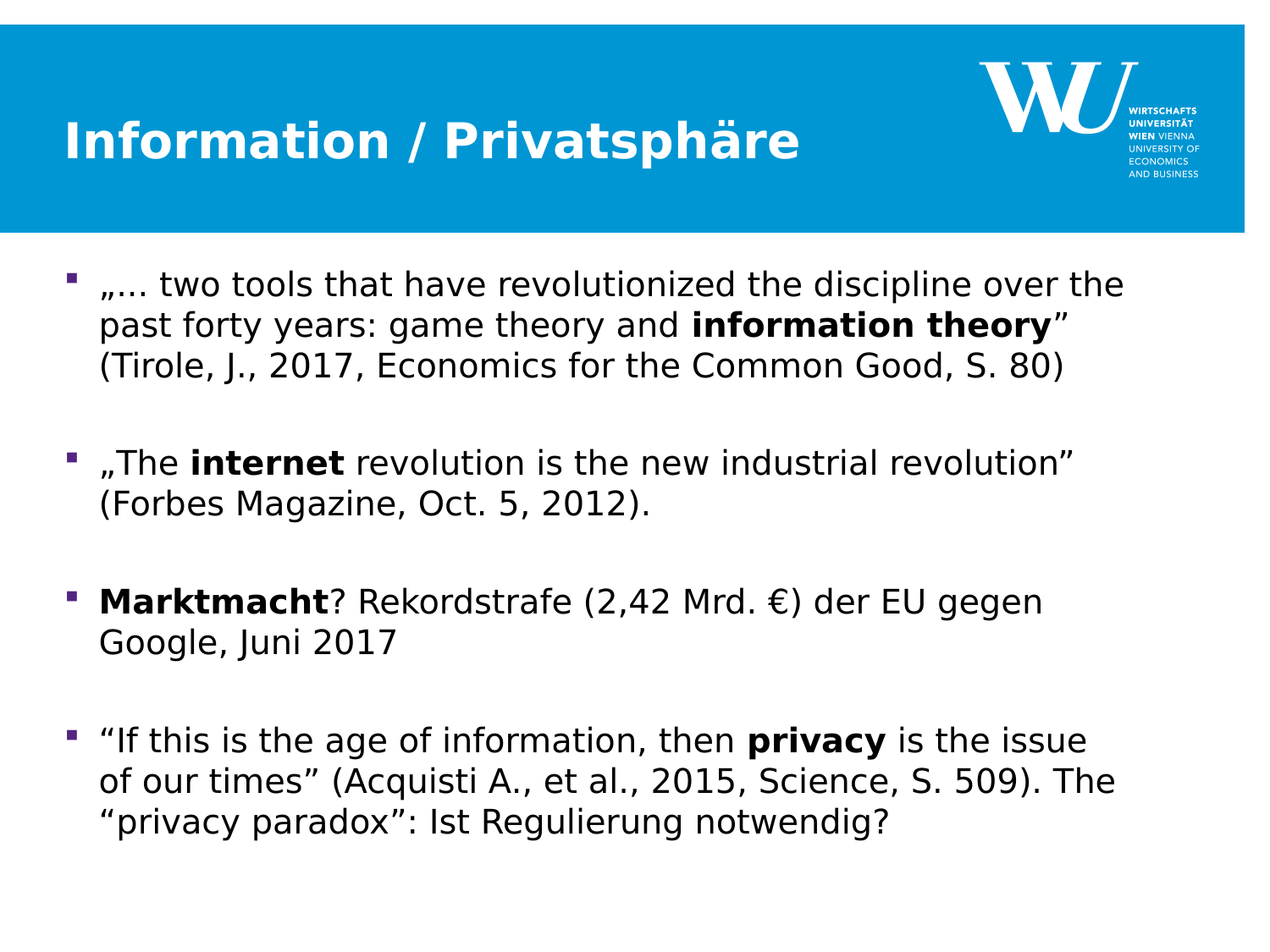

# Information / Privatsphäre
„... two tools that have revolutionized the discipline over the past forty years: game theory and information theory” (Tirole, J., 2017, Economics for the Common Good, S. 80)

„The internet revolution is the new industrial revolution” (Forbes Magazine, Oct. 5, 2012).

Marktmacht? Rekordstrafe (2,42 Mrd. €) der EU gegen Google, Juni 2017

“If this is the age of information, then privacy is the issue of our times” (Acquisti A., et al., 2015, Science, S. 509). The “privacy paradox”: Ist Regulierung notwendig?